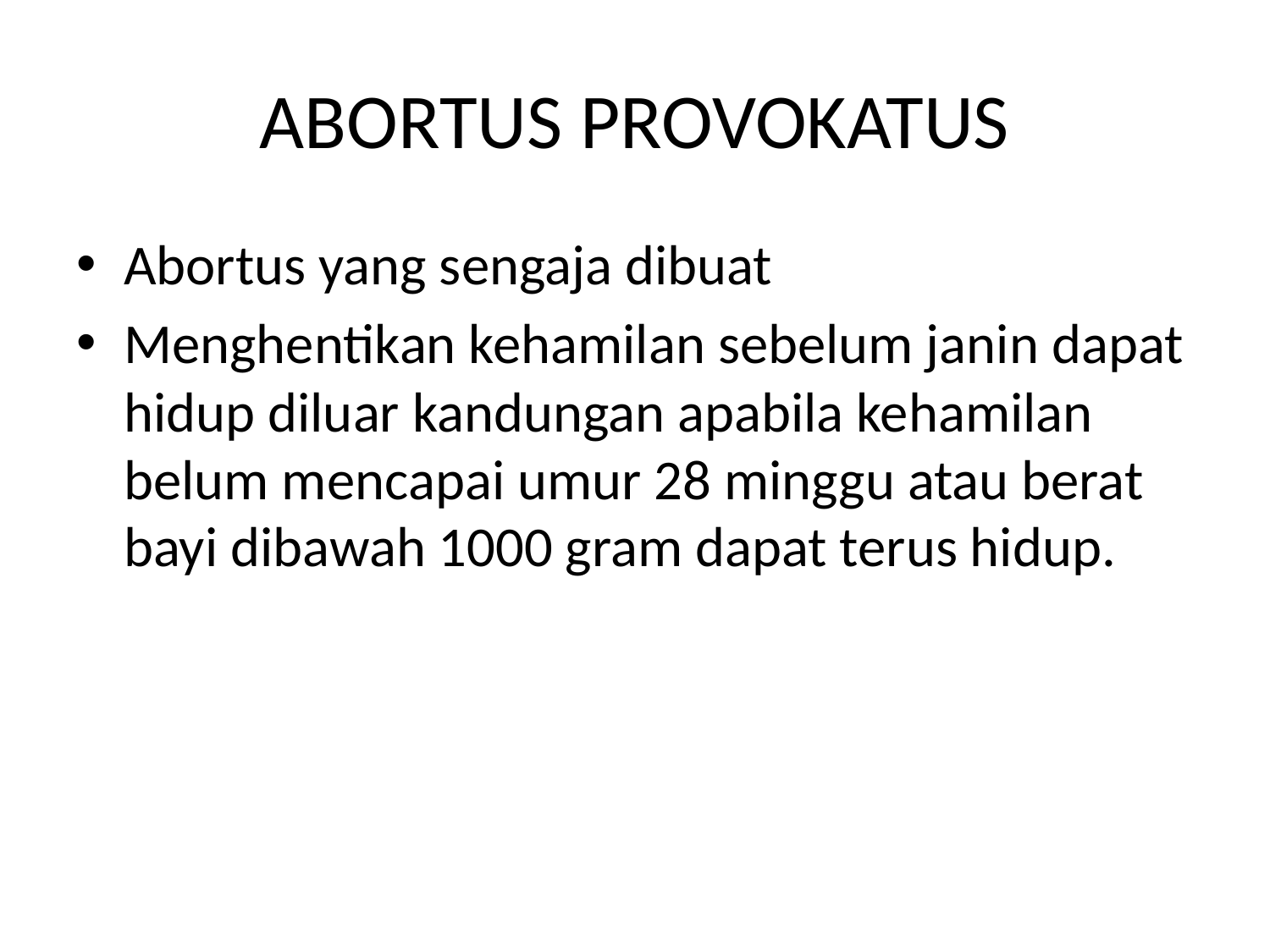

# ABORTUS PROVOKATUS
Abortus yang sengaja dibuat
Menghentikan kehamilan sebelum janin dapat hidup diluar kandungan apabila kehamilan belum mencapai umur 28 minggu atau berat bayi dibawah 1000 gram dapat terus hidup.